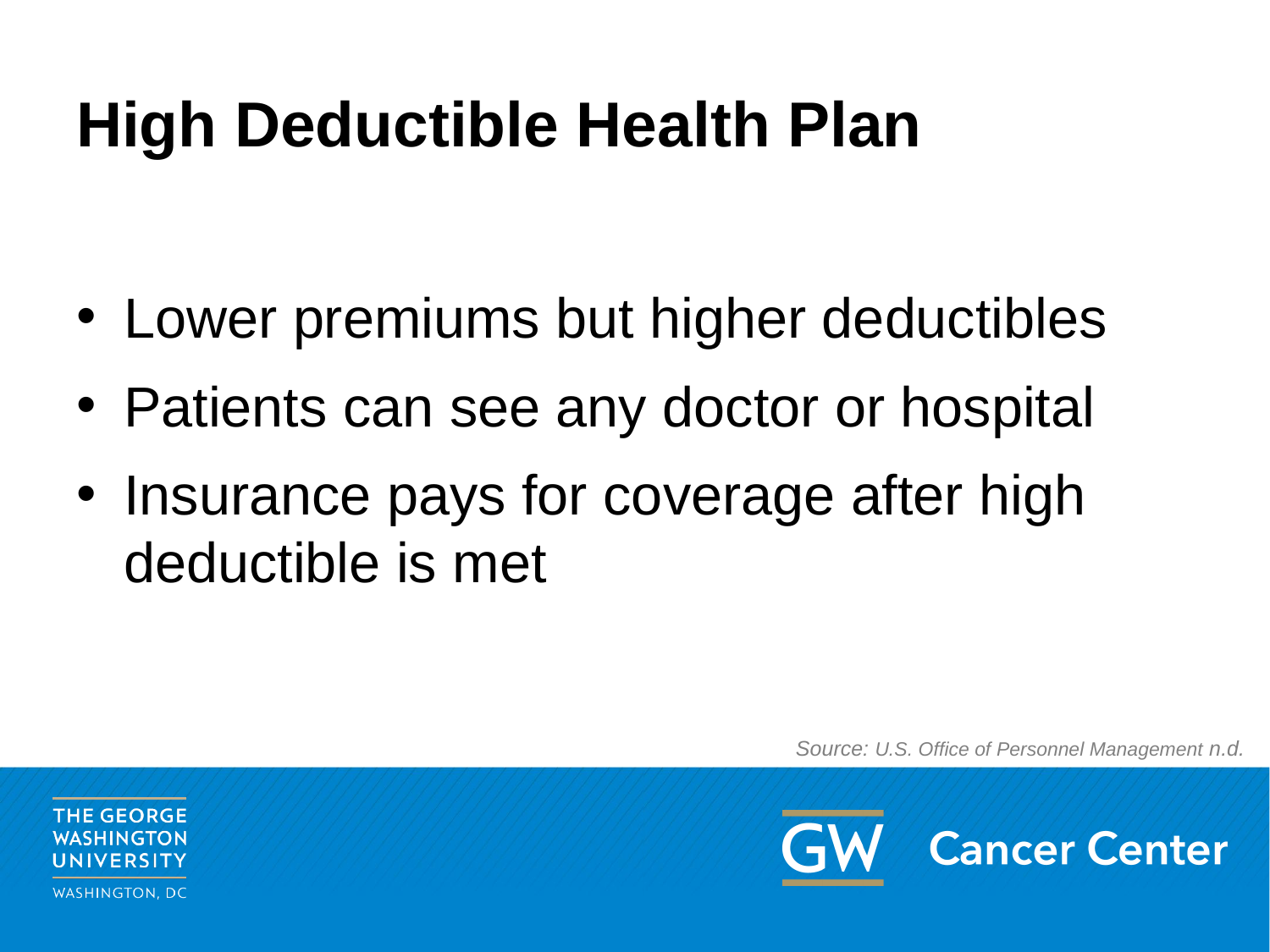

# High Deductible Health Plan
Lower premiums but higher deductibles
Patients can see any doctor or hospital
Insurance pays for coverage after high deductible is met
Source: U.S. Office of Personnel Management n.d.